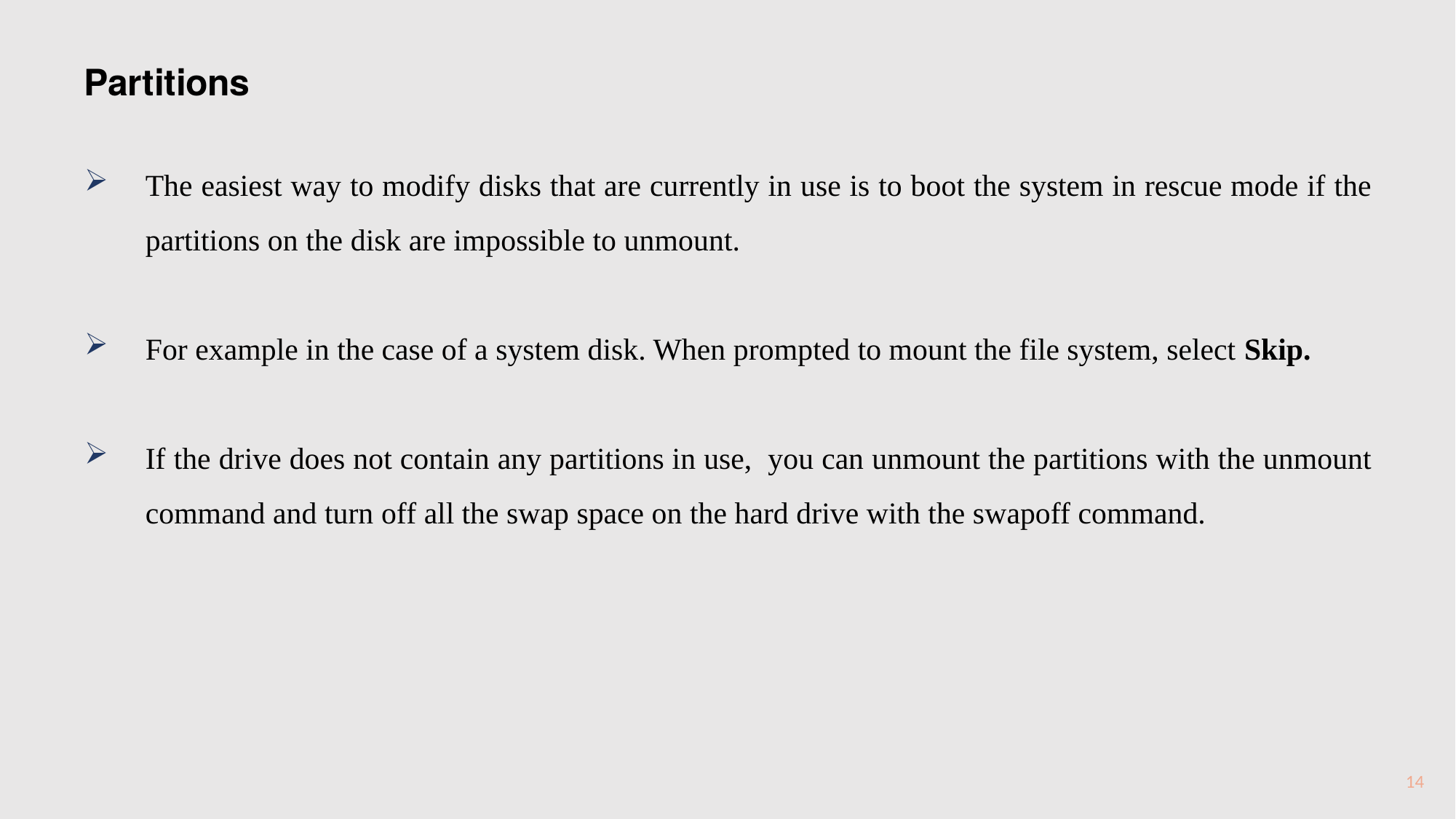

Partitions
The easiest way to modify disks that are currently in use is to boot the system in rescue mode if the partitions on the disk are impossible to unmount.

For example in the case of a system disk. When prompted to mount the file system, select Skip.

If the drive does not contain any partitions in use,  you can unmount the partitions with the unmount command and turn off all the swap space on the hard drive with the swapoff command.
14